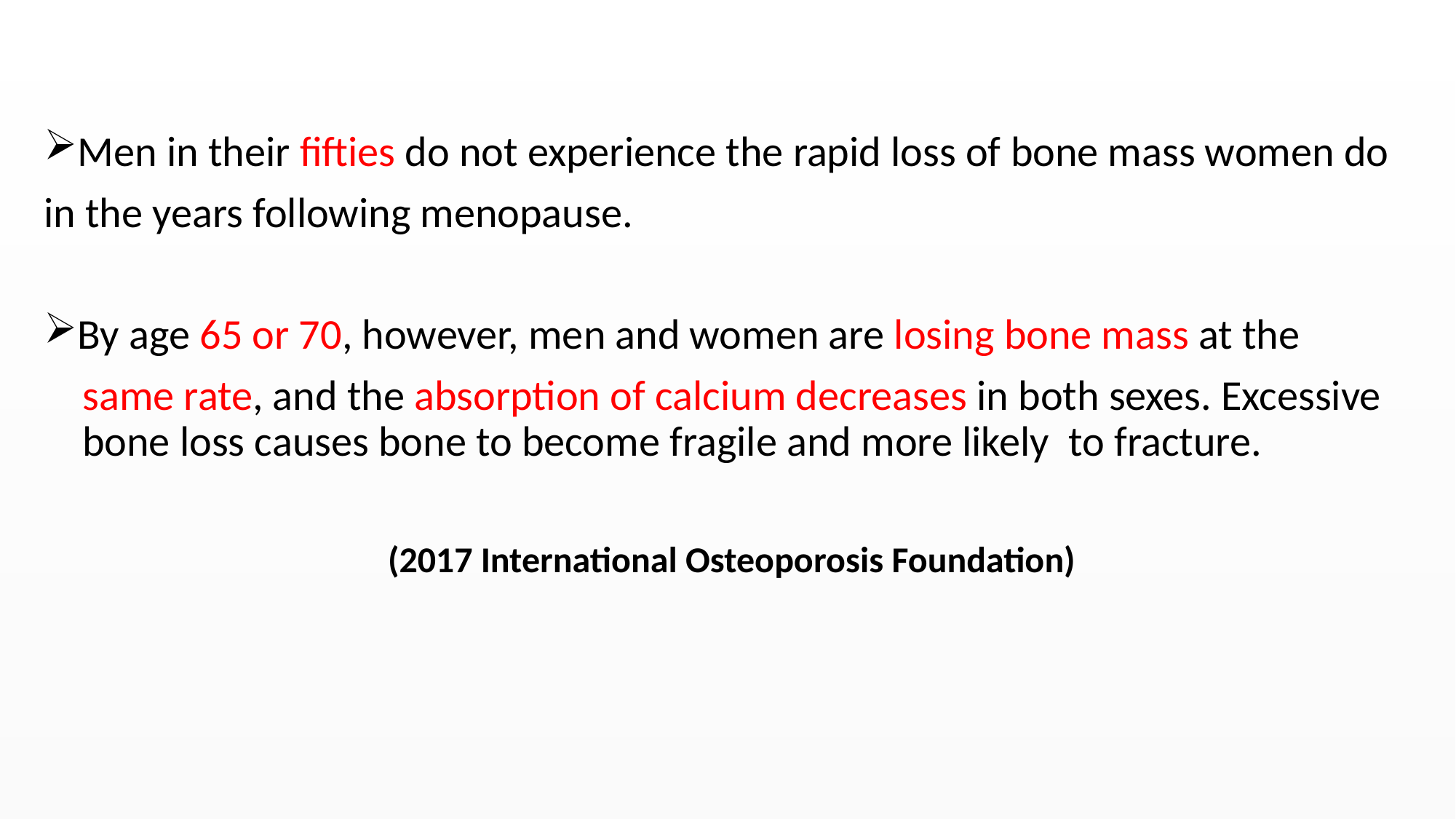

#
Men in their fifties do not experience the rapid loss of bone mass women do
in the years following menopause.

By age 65 or 70, however, men and women are losing bone mass at the
    same rate, and the absorption of calcium decreases in both sexes. Excessive        bone loss causes bone to become fragile and more likely  to fracture.

(2017 International Osteoporosis Foundation)